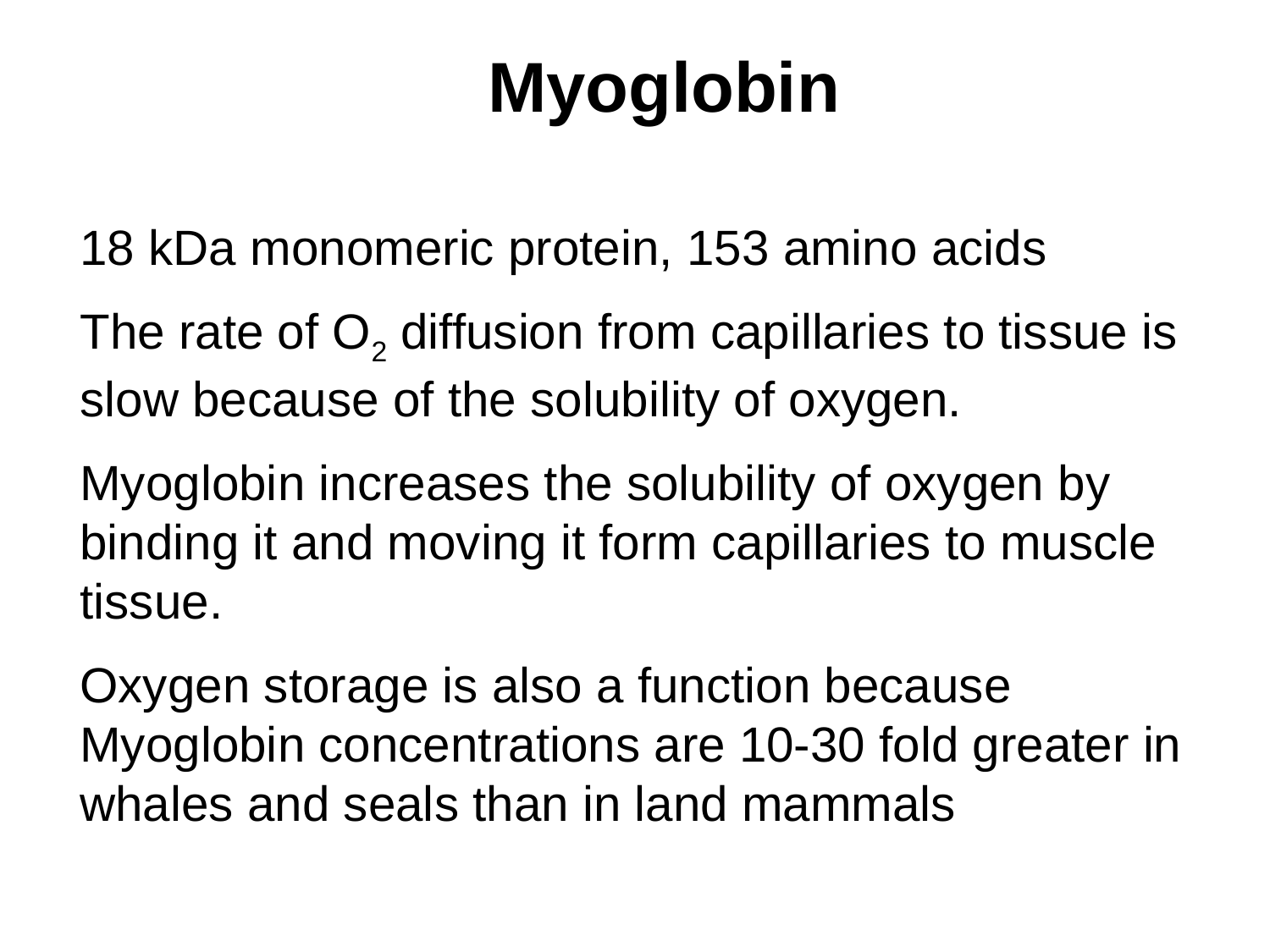

Myoglobin
18 kDa monomeric protein, 153 amino acids
The rate of O2 diffusion from capillaries to tissue is slow because of the solubility of oxygen.
Myoglobin increases the solubility of oxygen by binding it and moving it form capillaries to muscle tissue.
Oxygen storage is also a function because Myoglobin concentrations are 10-30 fold greater in whales and seals than in land mammals